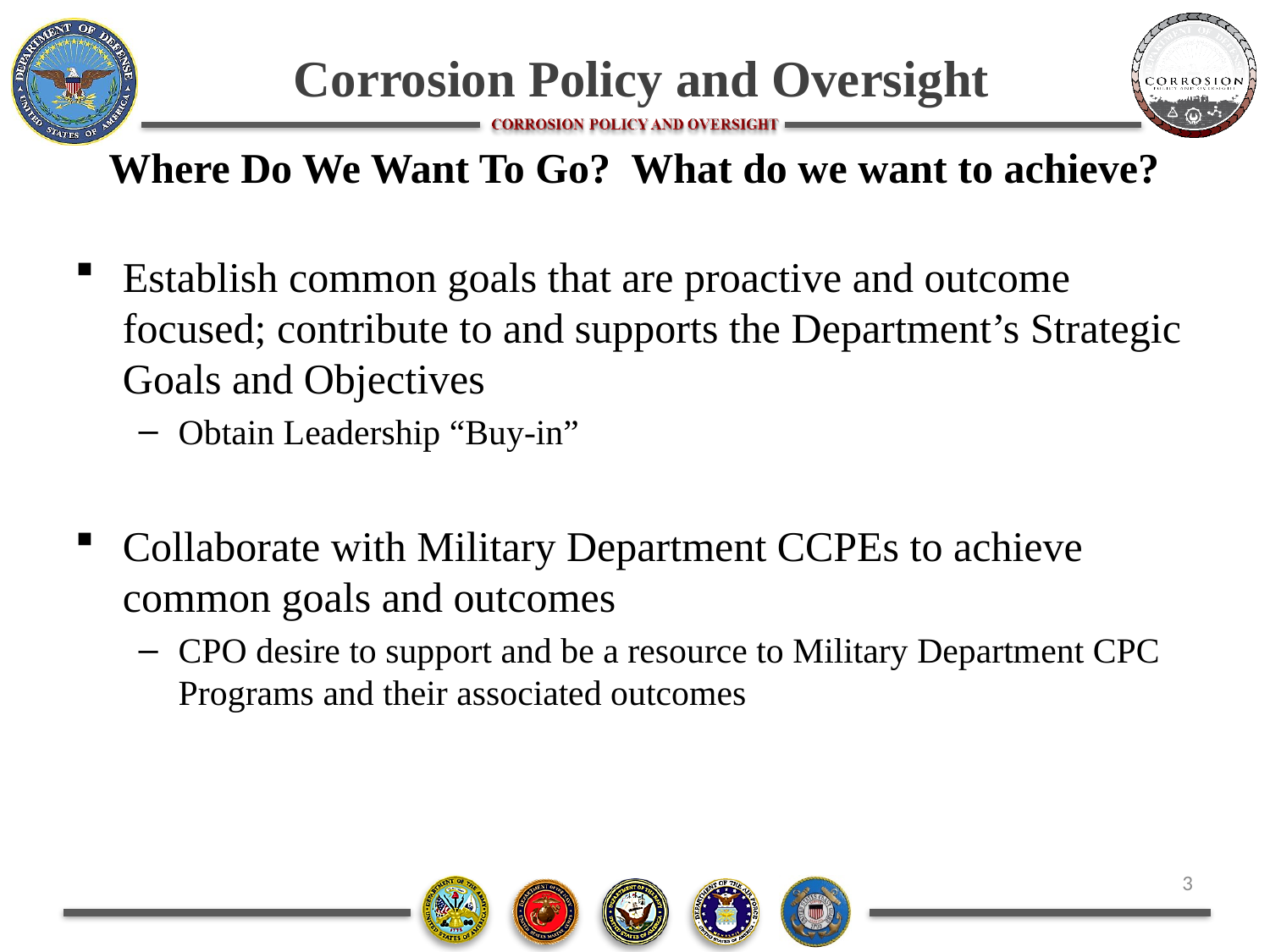

3
# Corrosion Policy and Oversight
Where Do We Want To Go?  What do we want to achieve?

Establish common goals that are proactive and outcome focused; contribute to and supports the Department’s Strategic Goals and Objectives
Obtain Leadership “Buy-in”

Collaborate with Military Department CCPEs to achieve common goals and outcomes
CPO desire to support and be a resource to Military Department CPC Programs and their associated outcomes